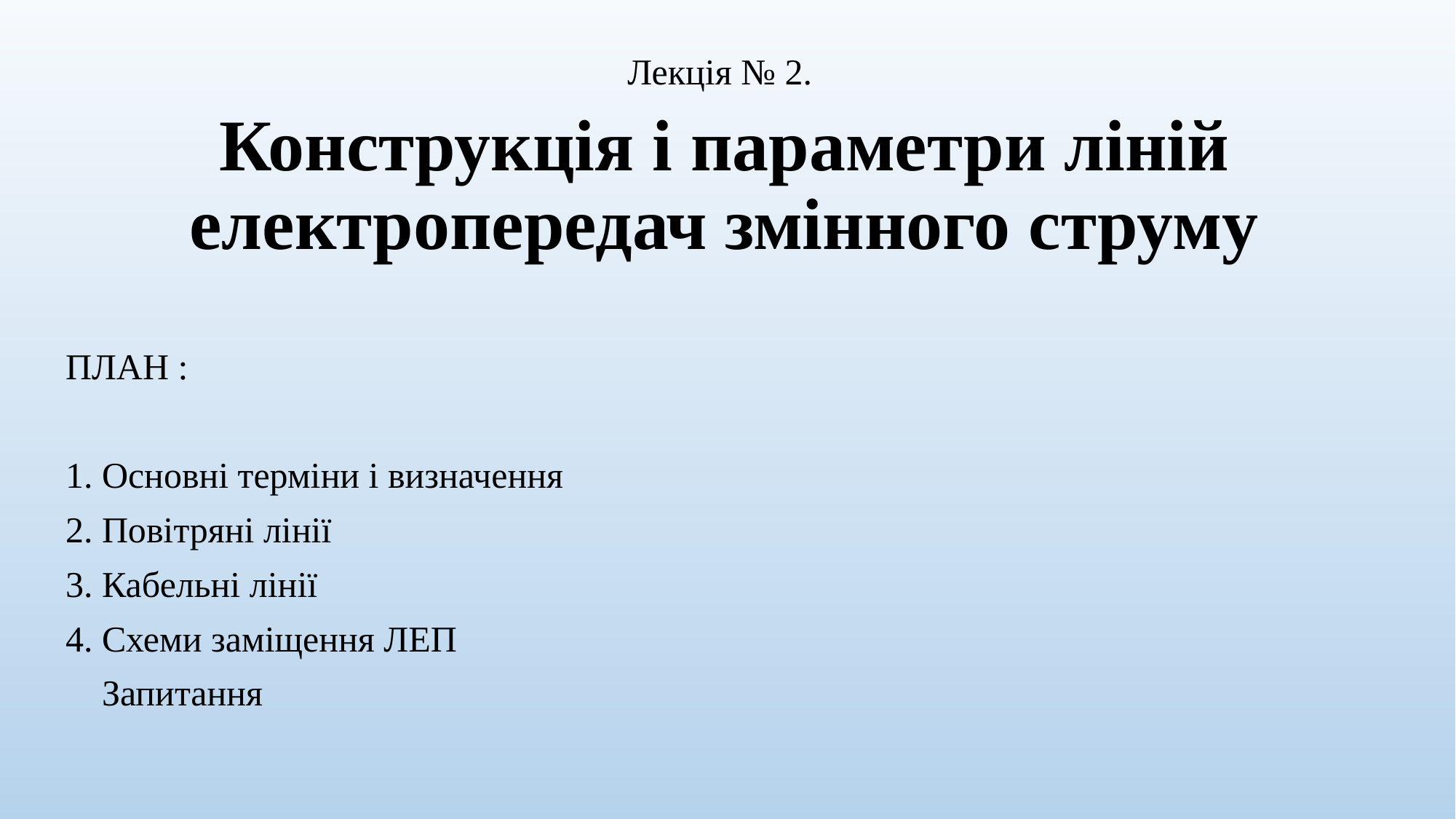

Лекція № 2.
Конструкція і параметри ліній електропередач змінного струму

ПЛАН :

1. Основні терміни і визначення
2. Повітряні лінії
3. Кабельні лінії
4. Схеми заміщення ЛЕП
    Запитання